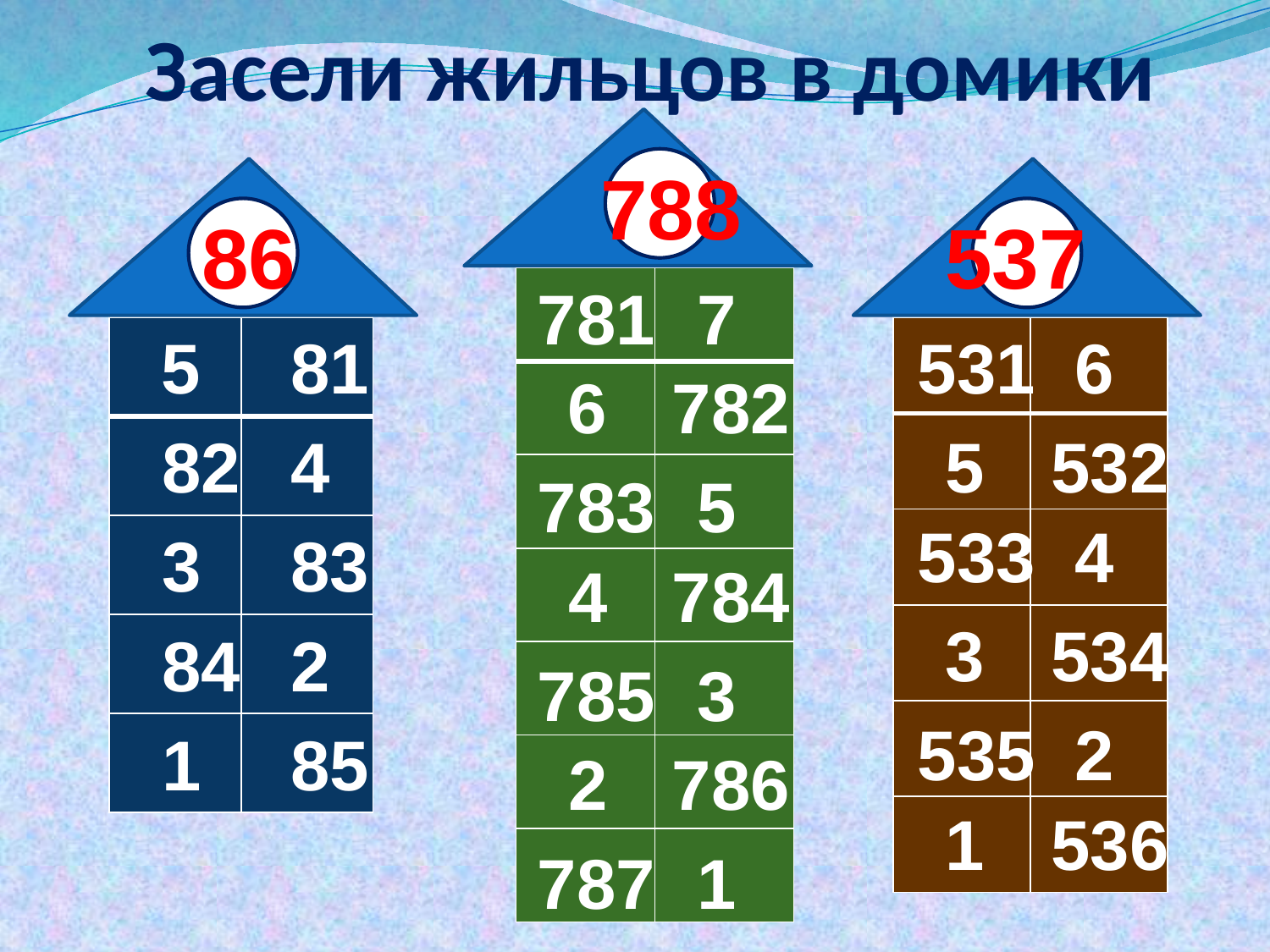

# Засели жильцов в домики

788

86
537

781
7
|  |  |
| --- | --- |
|  |  |
|  |  |
|  |  |
|  |  |
|  |  |
|  |  |
|  |  |
| --- | --- |
|  |  |
|  |  |
|  |  |
|  |  |
5
81
|  |  |
| --- | --- |
|  |  |
|  |  |
|  |  |
|  |  |
|  |  |
531
6
6
782
82
4
5
532
783
5
533
4
3
83
4
784
3
534
84
2
785
3
535
2
1
85
2
786
1
536
787
1